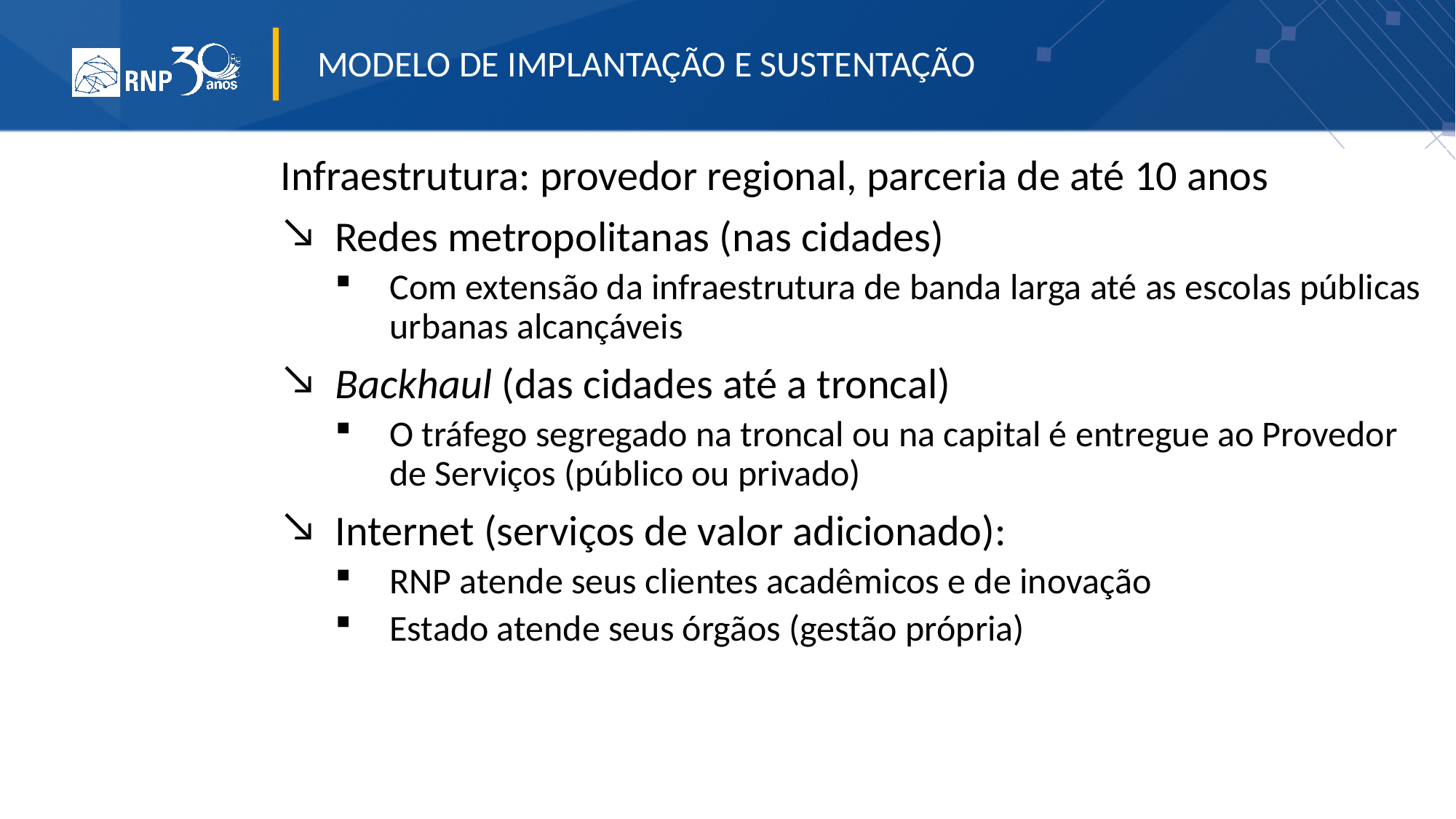

# MODELO DE IMPLANTAÇÃO E SUSTENTAÇÃO
Infraestrutura: provedor regional, parceria de até 10 anos
Redes metropolitanas (nas cidades)
Com extensão da infraestrutura de banda larga até as escolas públicas urbanas alcançáveis
Backhaul (das cidades até a troncal)
O tráfego segregado na troncal ou na capital é entregue ao Provedor de Serviços (público ou privado)
Internet (serviços de valor adicionado):
RNP atende seus clientes acadêmicos e de inovação
Estado atende seus órgãos (gestão própria)